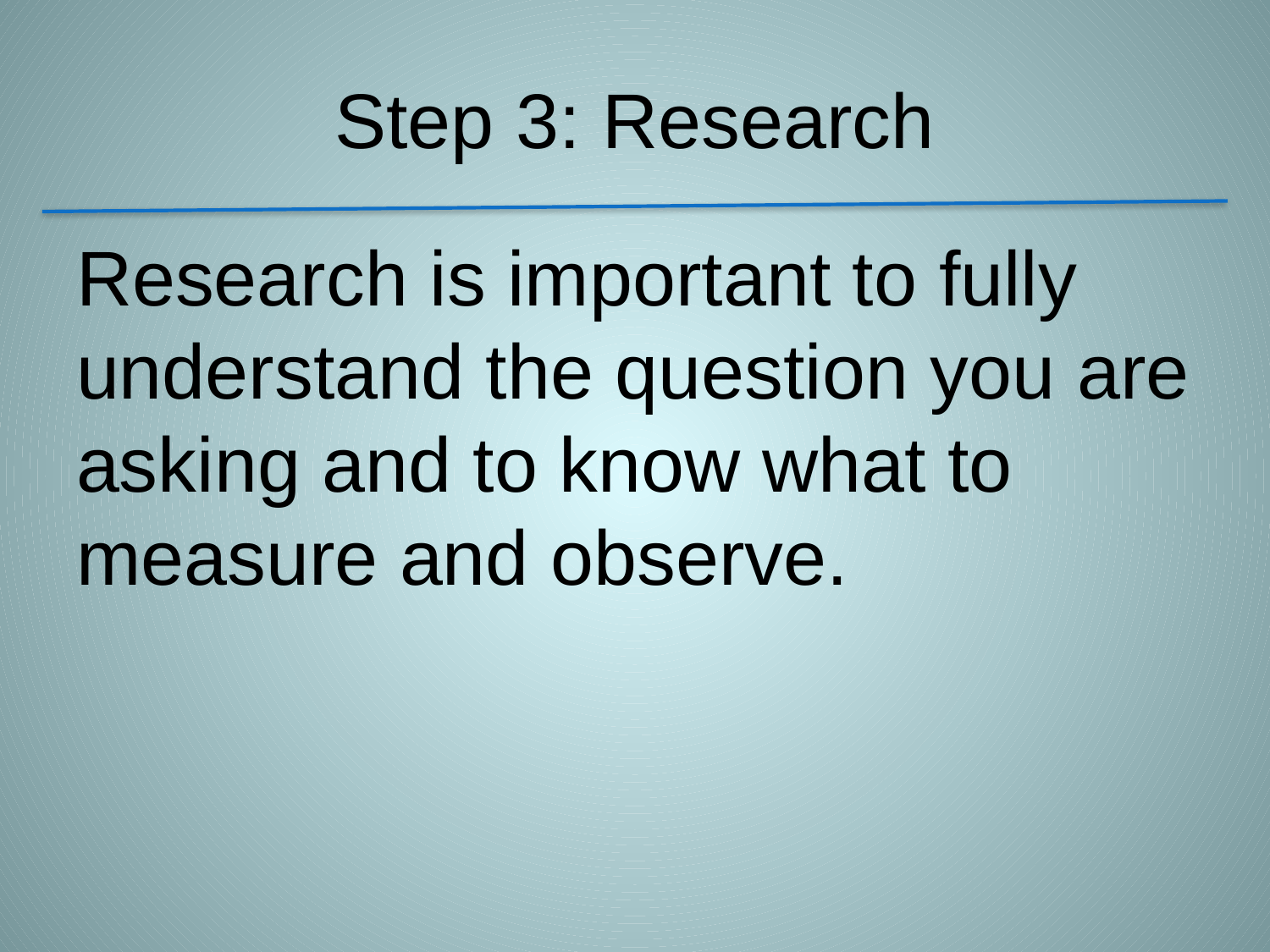

# Step 3: Research
Research is important to fully understand the question you are asking and to know what to measure and observe.